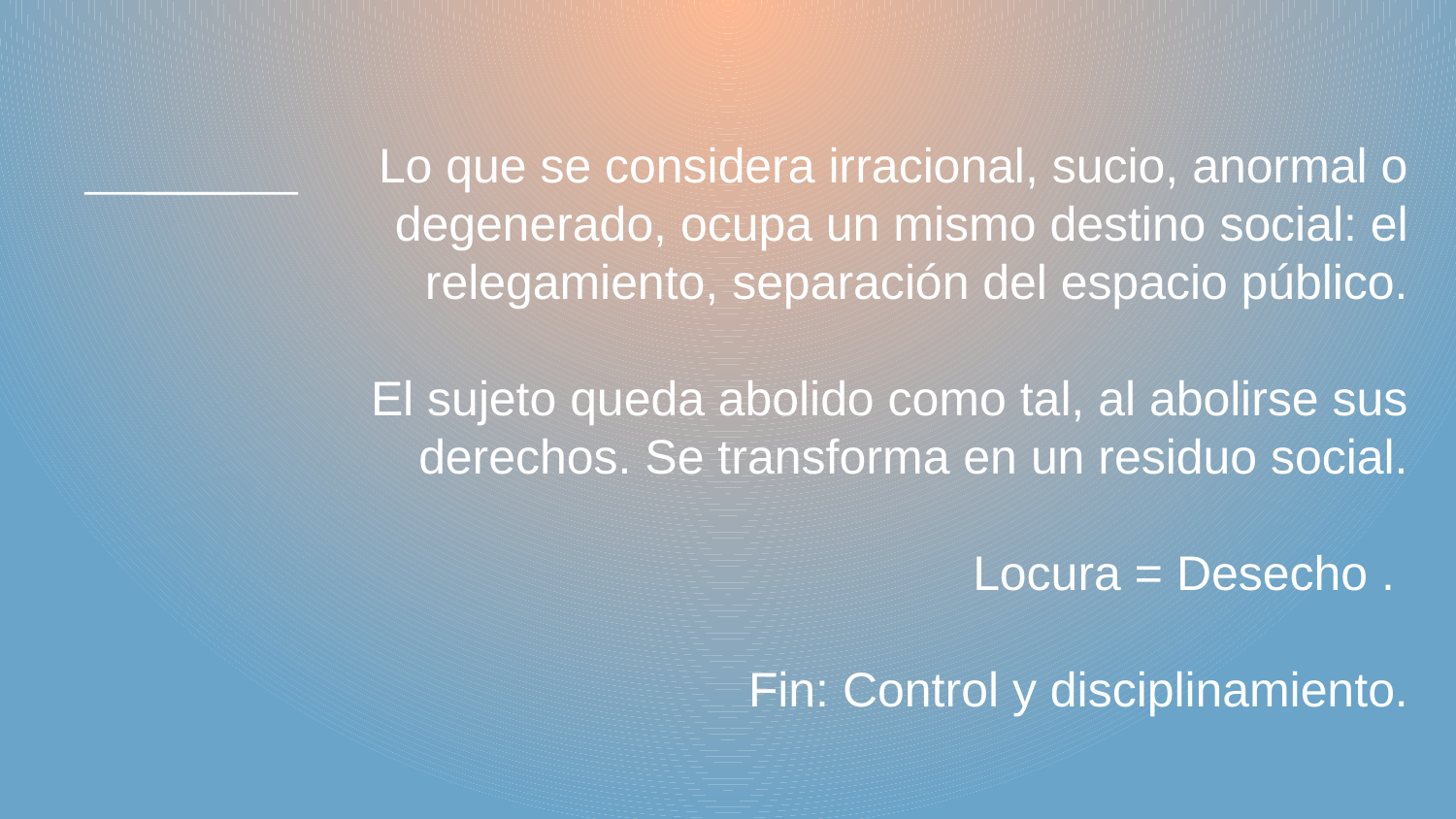

# Lo que se considera irracional, sucio, anormal o degenerado, ocupa un mismo destino social: el relegamiento, separación del espacio público. El sujeto queda abolido como tal, al abolirse sus derechos. Se transforma en un residuo social. Locura = Desecho . Fin: Control y disciplinamiento.